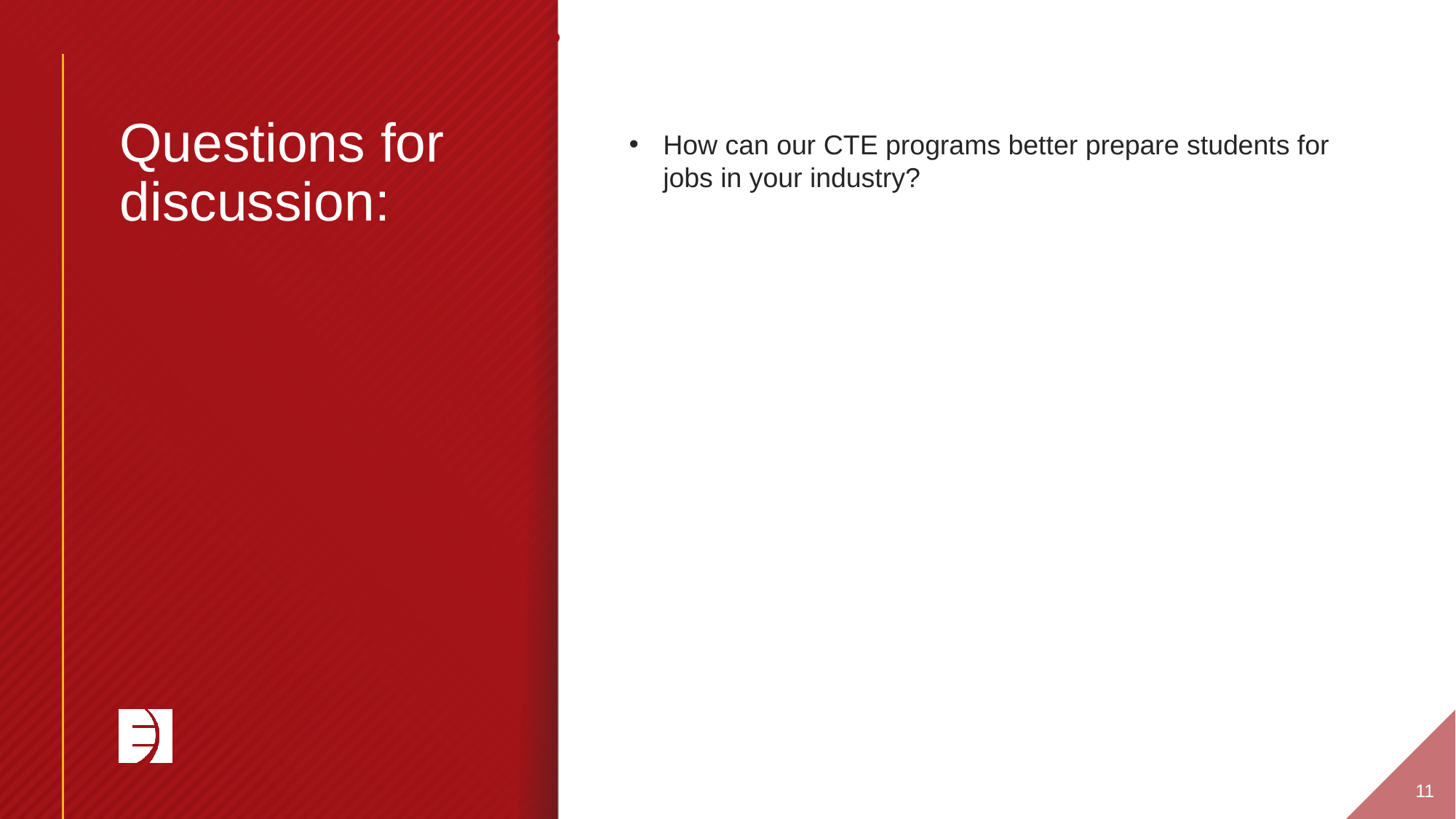

•

# Questions for discussion:
How can our CTE programs better prepare students for jobs in your industry?​